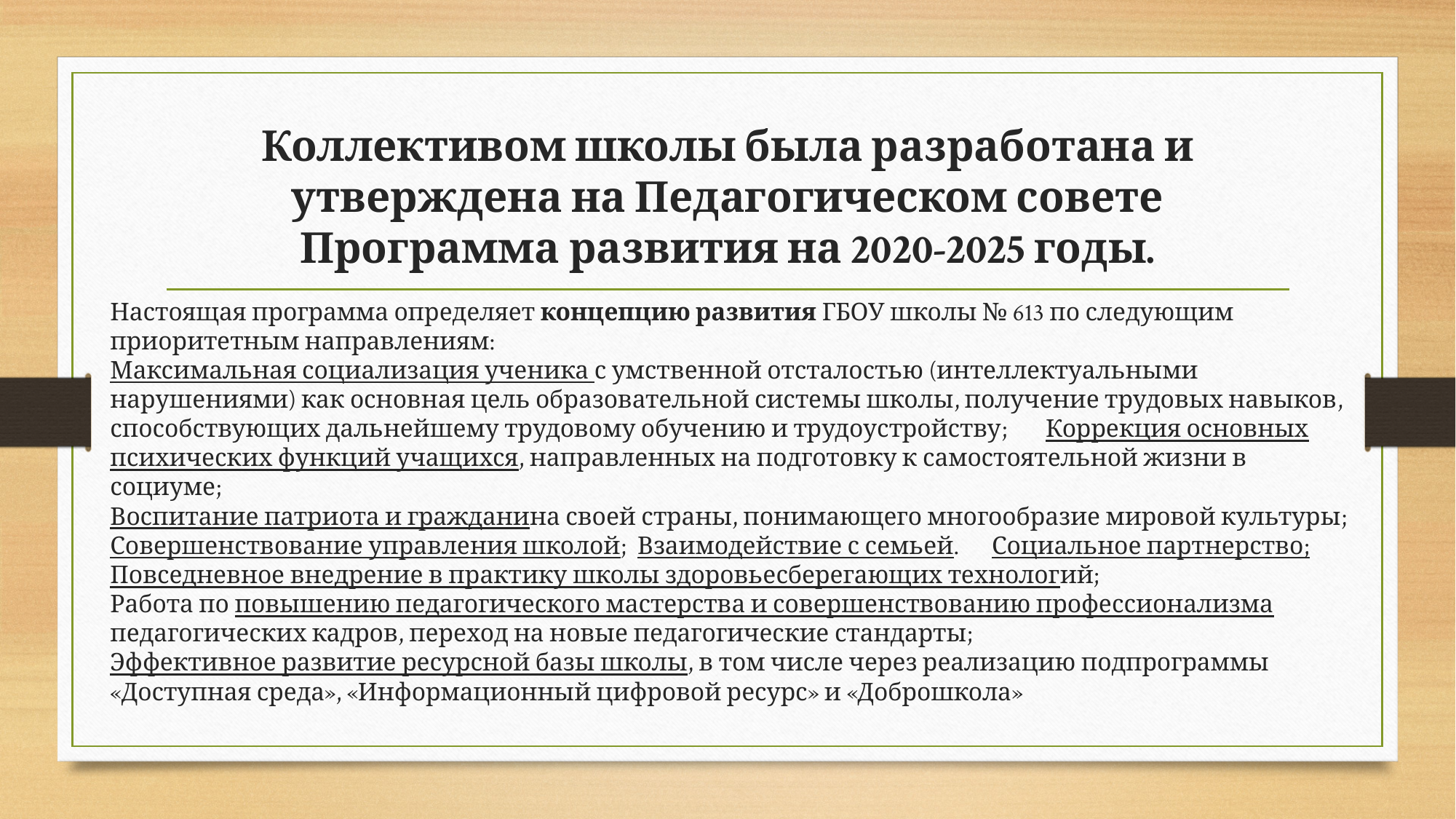

# Коллективом школы была разработана и утверждена на Педагогическом совете Программа развития на 2020-2025 годы.
Настоящая программа определяет концепцию развития ГБОУ школы № 613 по следующим приоритетным направлениям:
Максимальная социализация ученика с умственной отсталостью (интеллектуальными нарушениями) как основная цель образовательной системы школы, получение трудовых навыков, способствующих дальнейшему трудовому обучению и трудоустройству;       Коррекция основных психических функций учащихся, направленных на подготовку к самостоятельной жизни в социуме;
Воспитание патриота и гражданина своей страны, понимающего многообразие мировой культуры;
Совершенствование управления школой;  Взаимодействие с семьей.      Социальное партнерство;
Повседневное внедрение в практику школы здоровьесберегающих технологий;
Работа по повышению педагогического мастерства и совершенствованию профессионализма педагогических кадров, переход на новые педагогические стандарты;
Эффективное развитие ресурсной базы школы, в том числе через реализацию подпрограммы «Доступная среда», «Информационный цифровой ресурс» и «Доброшкола»